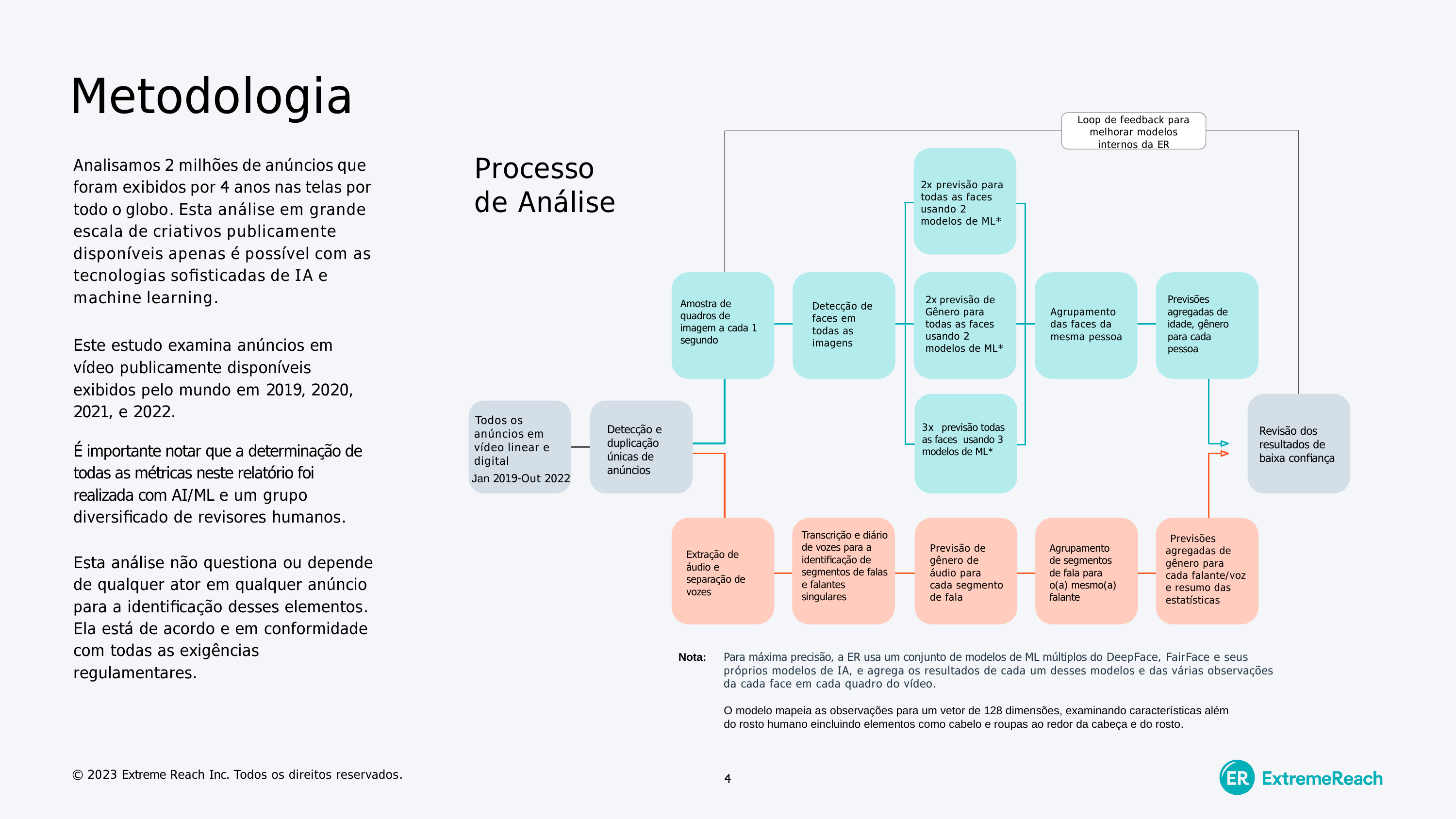

# Metodologia
Loop de feedback para melhorar modelos internos da ER

Processo de Análise
Analisamos 2 milhões de anúncios que foram exibidos por 4 anos nas telas por todo o globo. Esta análise em grande escala de criativos publicamente disponíveis apenas é possível com as tecnologias sofisticadas de IA e machine learning.

2x previsão para todas as faces usando 2 modelos de ML*

Previsões agregadas de idade, gênero para cada pessoa
2x previsão de Gênero para todas as faces usando 2 modelos de ML*
Amostra de quadros de imagem a cada 1 segundo
Detecção de faces em todas as imagens
Agrupamento das faces da mesma pessoa
Este estudo examina anúncios em vídeo publicamente disponíveis exibidos pelo mundo em 2019, 2020, 2021, e 2022.

Todos os anúncios em vídeo linear e digital
Jan 2019-Out 2022
3x previsão todas as faces  usando 3 modelos de ML*
Detecção e duplicação únicas de anúncios
Revisão dos resultados de baixa confiança
É importante notar que a determinação de todas as métricas neste relatório foi realizada com AI/ML e um grupo diversificado de revisores humanos.

Transcrição e diário de vozes para a identificação de segmentos de falas e falantes singulares
Previsões agregadas de gênero para cada falante/voz e resumo das estatísticas
Previsão de gênero de áudio para cada segmento de fala
Agrupamento de segmentos de fala para o(a) mesmo(a) falante
Extração de áudio e separação de vozes
Esta análise não questiona ou depende de qualquer ator em qualquer anúncio para a identificação desses elementos. Ela está de acordo e em conformidade com todas as exigências regulamentares.
Nota:
Para máxima precisão, a ER usa um conjunto de modelos de ML múltiplos do DeepFace, FairFace e seus próprios modelos de IA, e agrega os resultados de cada um desses modelos e das várias observações da cada face em cada quadro do vídeo.
O modelo mapeia as observações para um vetor de 128 dimensões, examinando características além do rosto humano eincluindo elementos como cabelo e roupas ao redor da cabeça e do rosto.
© 2023 Extreme Reach Inc. Todos os direitos reservados.
4